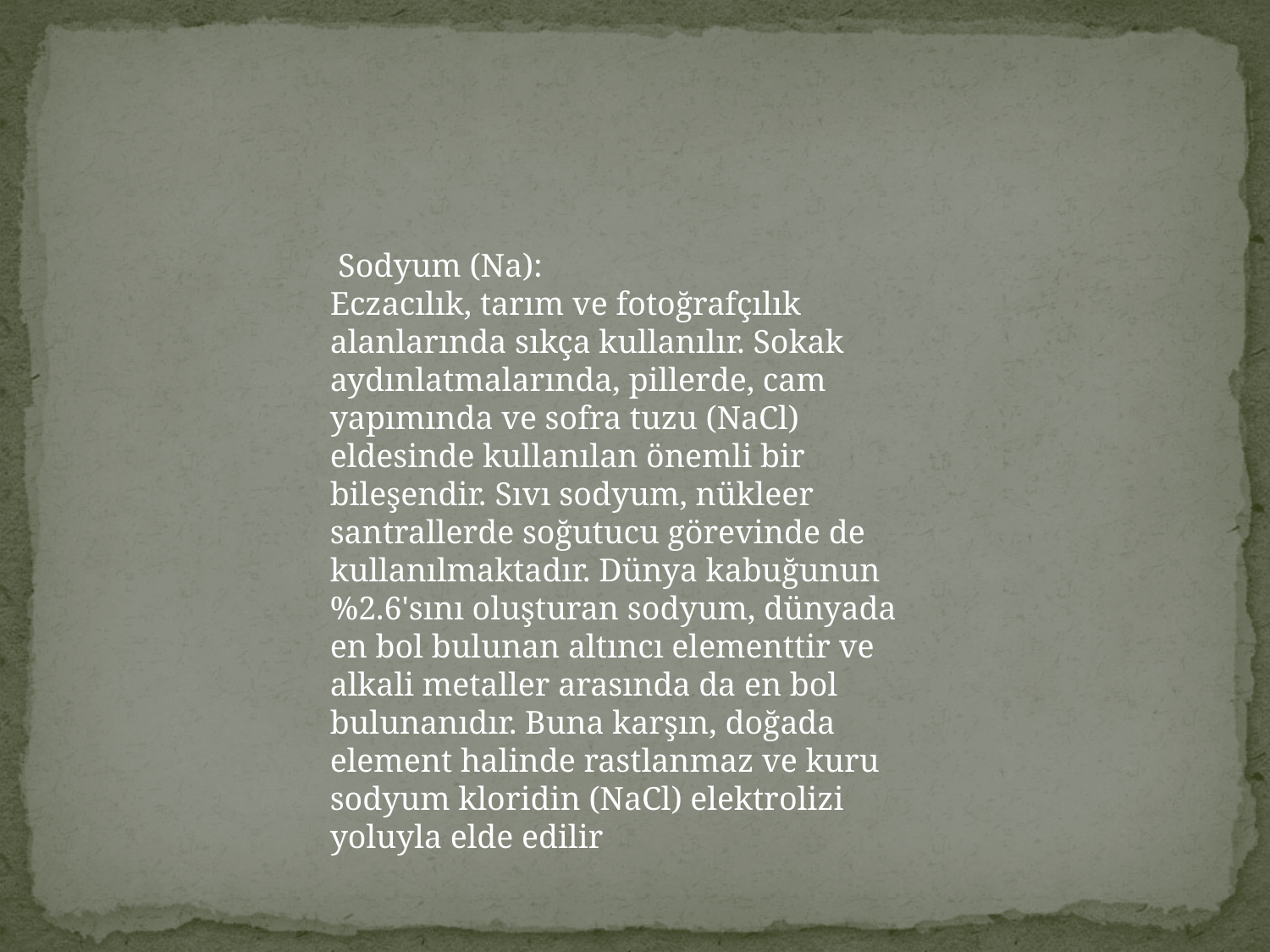

#
 Sodyum (Na):
Eczacılık, tarım ve fotoğrafçılık alanlarında sıkça kullanılır. Sokak aydınlatmalarında, pillerde, cam yapımında ve sofra tuzu (NaCl) eldesinde kullanılan önemli bir bileşendir. Sıvı sodyum, nükleer santrallerde soğutucu görevinde de kullanılmaktadır. Dünya kabuğunun %2.6'sını oluşturan sodyum, dünyada en bol bulunan altıncı elementtir ve alkali metaller arasında da en bol bulunanıdır. Buna karşın, doğada element halinde rastlanmaz ve kuru sodyum kloridin (NaCl) elektrolizi yoluyla elde edilir